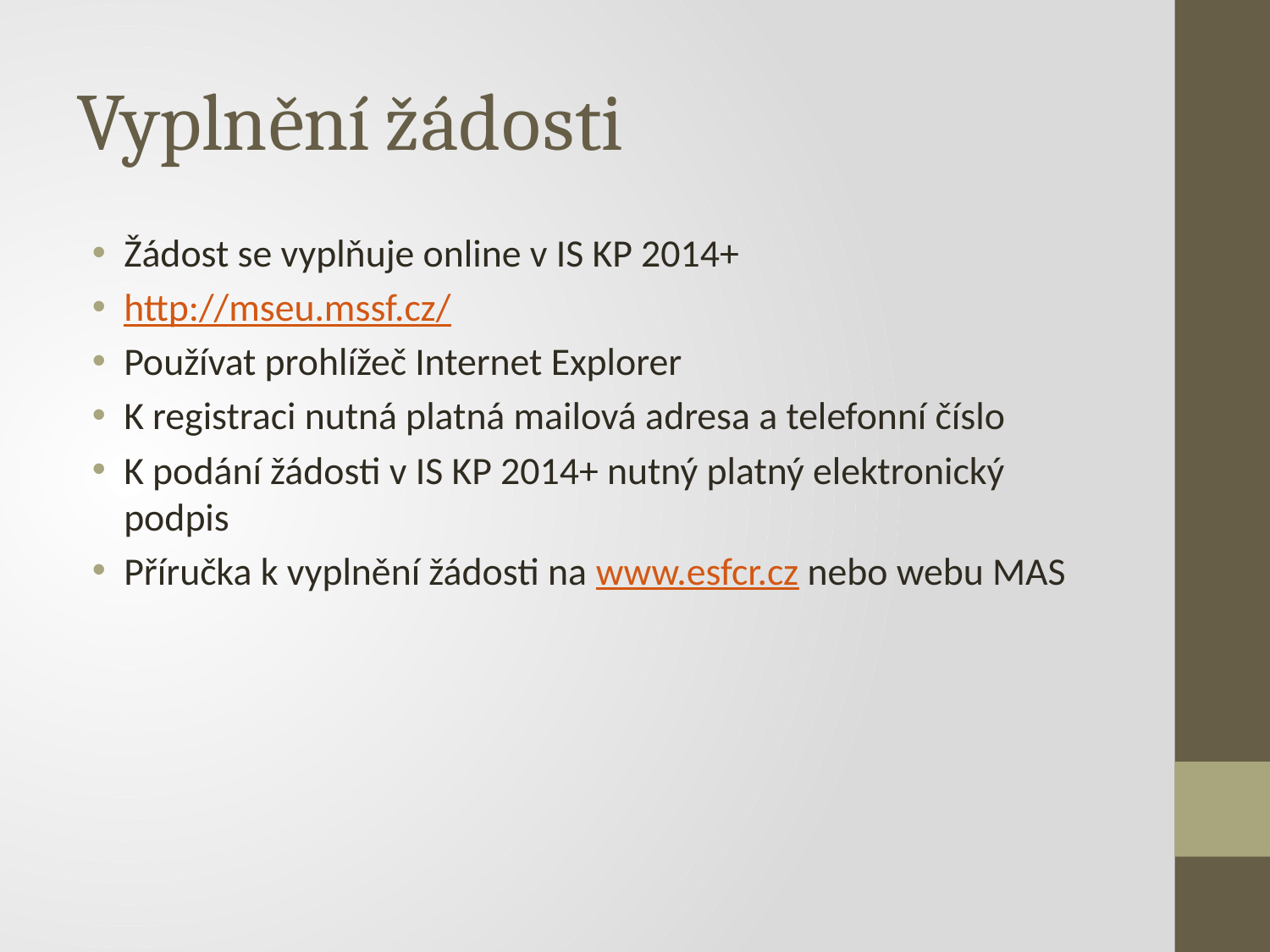

# Vyplnění žádosti
Žádost se vyplňuje online v IS KP 2014+
http://mseu.mssf.cz/
Používat prohlížeč Internet Explorer
K registraci nutná platná mailová adresa a telefonní číslo
K podání žádosti v IS KP 2014+ nutný platný elektronický podpis
Příručka k vyplnění žádosti na www.esfcr.cz nebo webu MAS